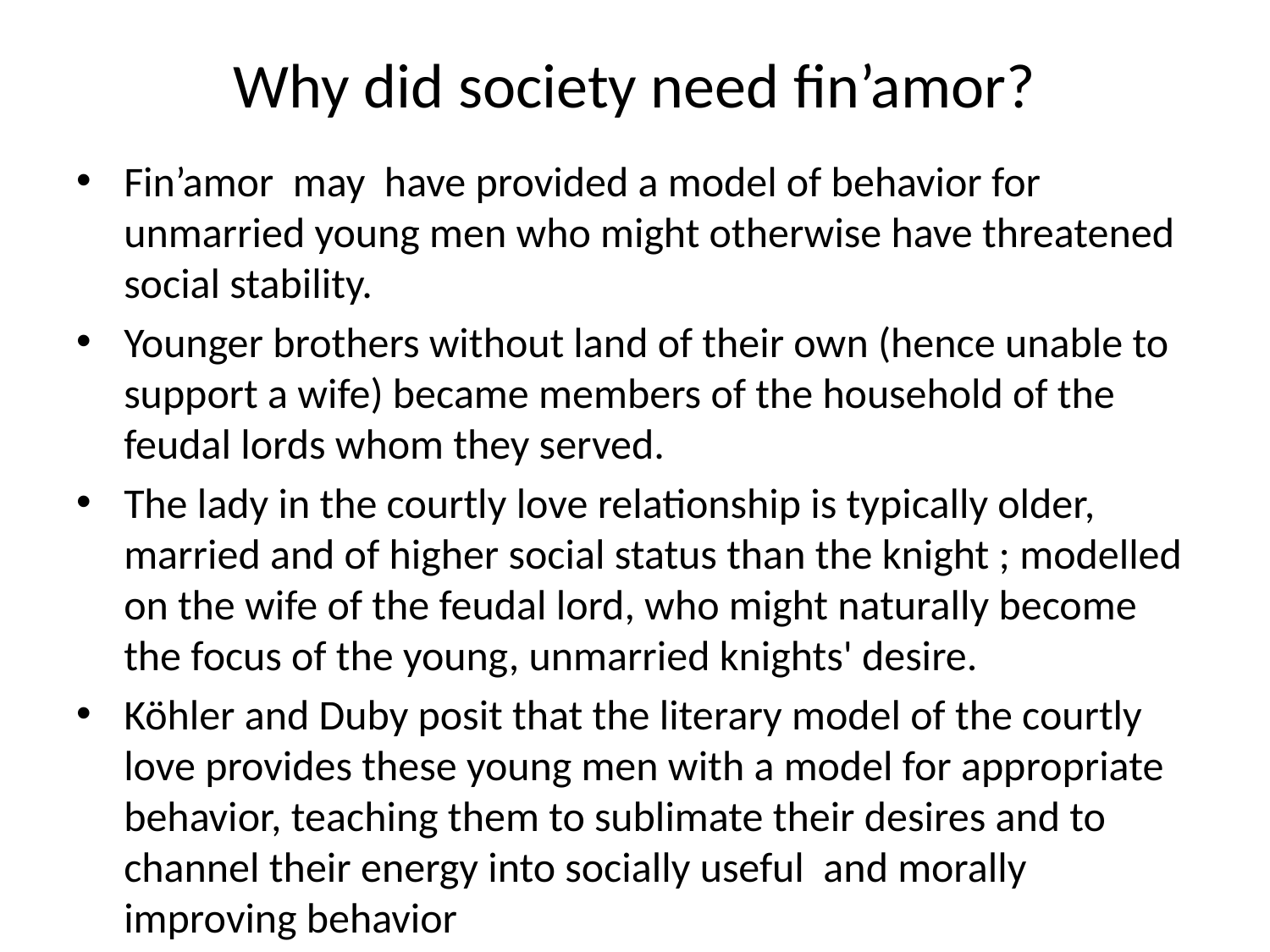

# Why did society need fin’amor?
Fin’amor  may  have provided a model of behavior for unmarried young men who might otherwise have threatened social stability.
Younger brothers without land of their own (hence unable to support a wife) became members of the household of the feudal lords whom they served.
The lady in the courtly love relationship is typically older, married and of higher social status than the knight ; modelled on the wife of the feudal lord, who might naturally become the focus of the young, unmarried knights' desire.
Köhler and Duby posit that the literary model of the courtly love provides these young men with a model for appropriate behavior, teaching them to sublimate their desires and to channel their energy into socially useful  and morally improving behavior